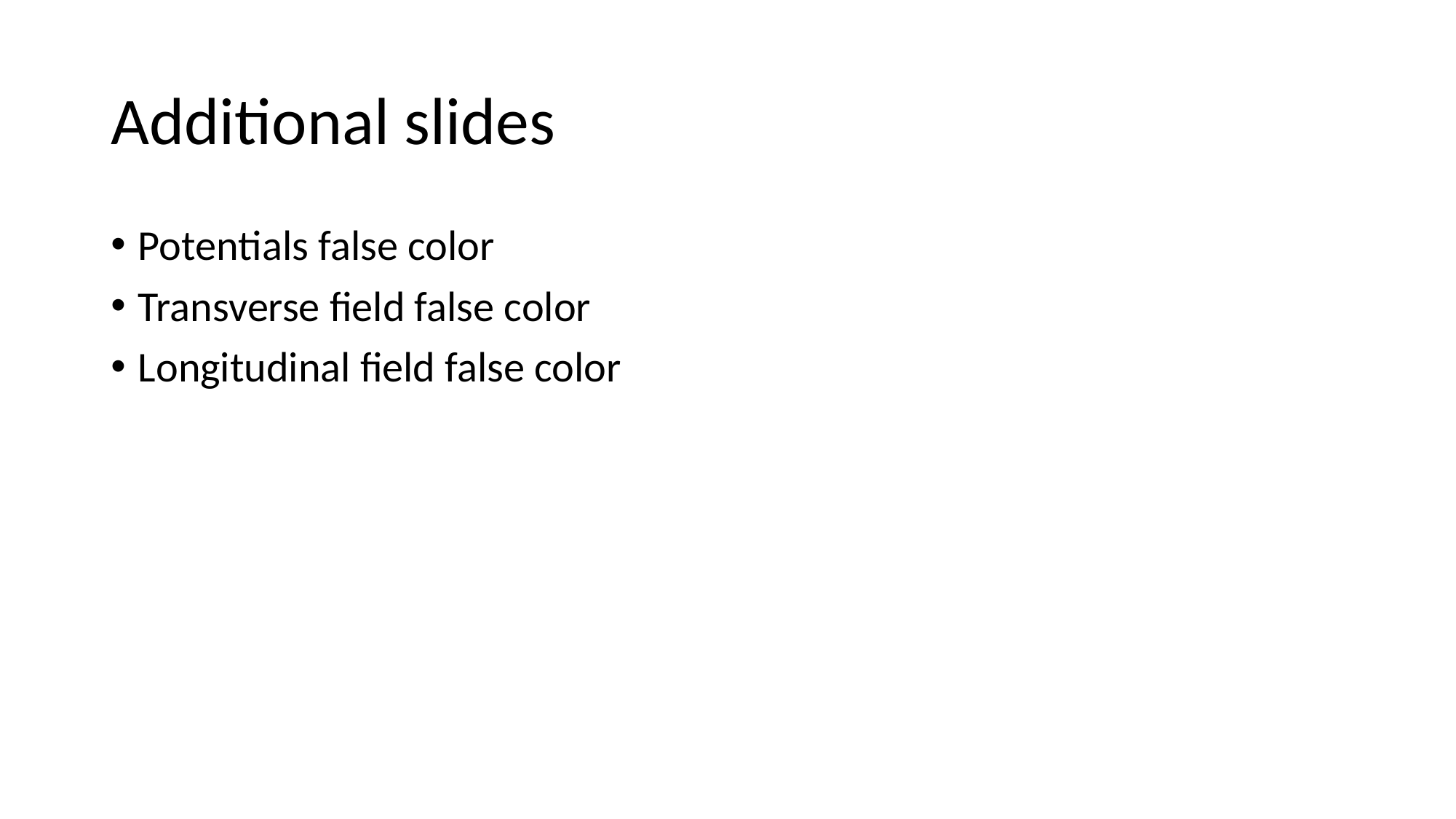

# Additional slides
Potentials false color
Transverse field false color
Longitudinal field false color